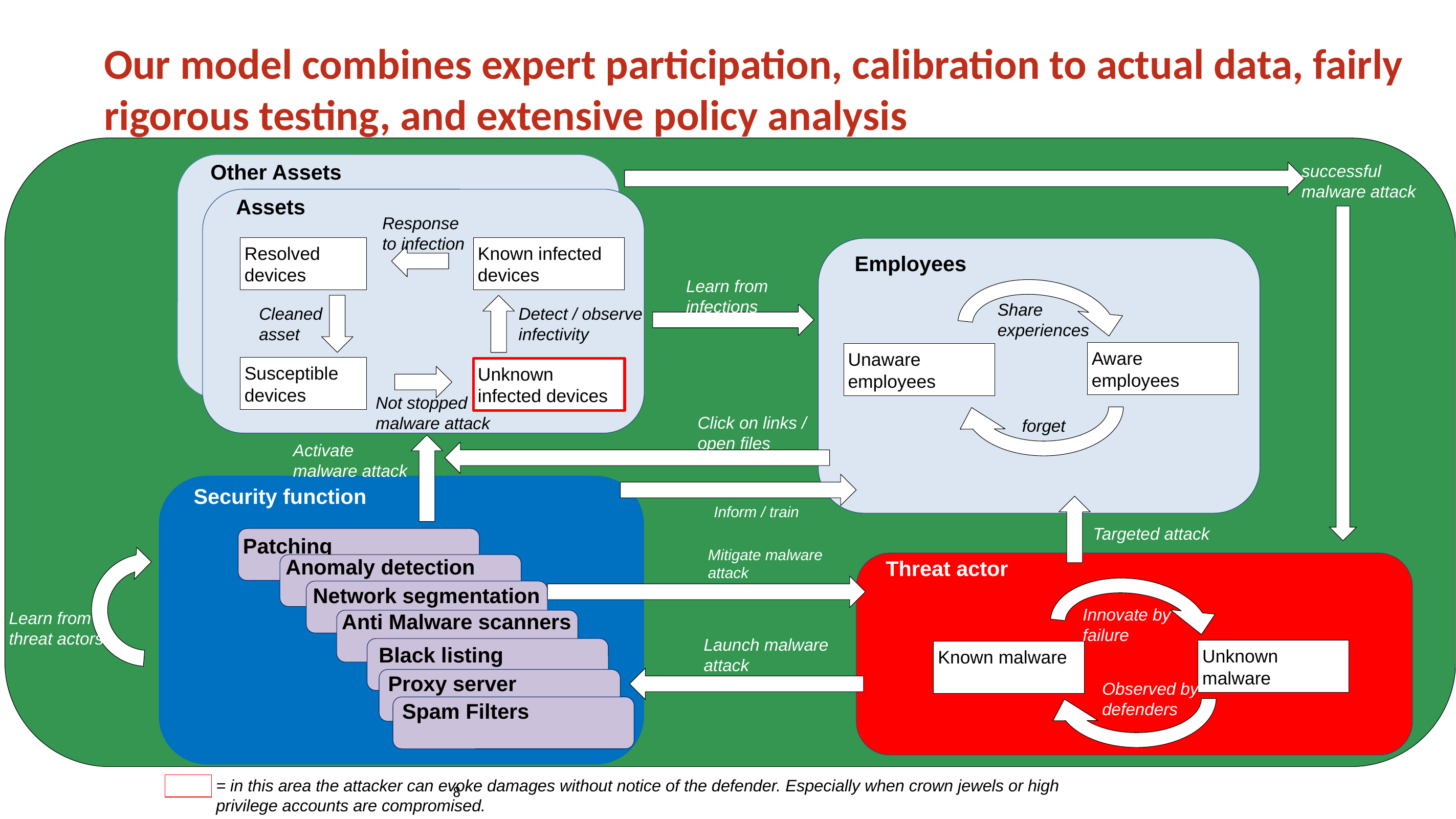

# Our model combines expert participation, calibration to actual data, fairly rigorous testing, and extensive policy analysis

Other Assets
successful malware attack

Assets

Response to infection

Known infected devices
Resolved devices

Employees

Learn from infections
Share experiences

Cleaned asset
Detect / observe infectivity

Aware employees
Unaware employees

Susceptible devices
Unknown infected devices

Not stopped malware attack
Click on links / open files
forget

Activate malware attack

Security function

Inform / train
Targeted attack
Patching

Mitigate malware attack

Anomaly detection
Threat actor

Network segmentation

Innovate by failure
Learn from threat actors
Anti Malware scanners

Launch malware attack

Black listing

Unknown malware
Known malware

Proxy server

Observed by defenders
Spam Filters

8
= in this area the attacker can evoke damages without notice of the defender. Especially when crown jewels or high privilege accounts are compromised.